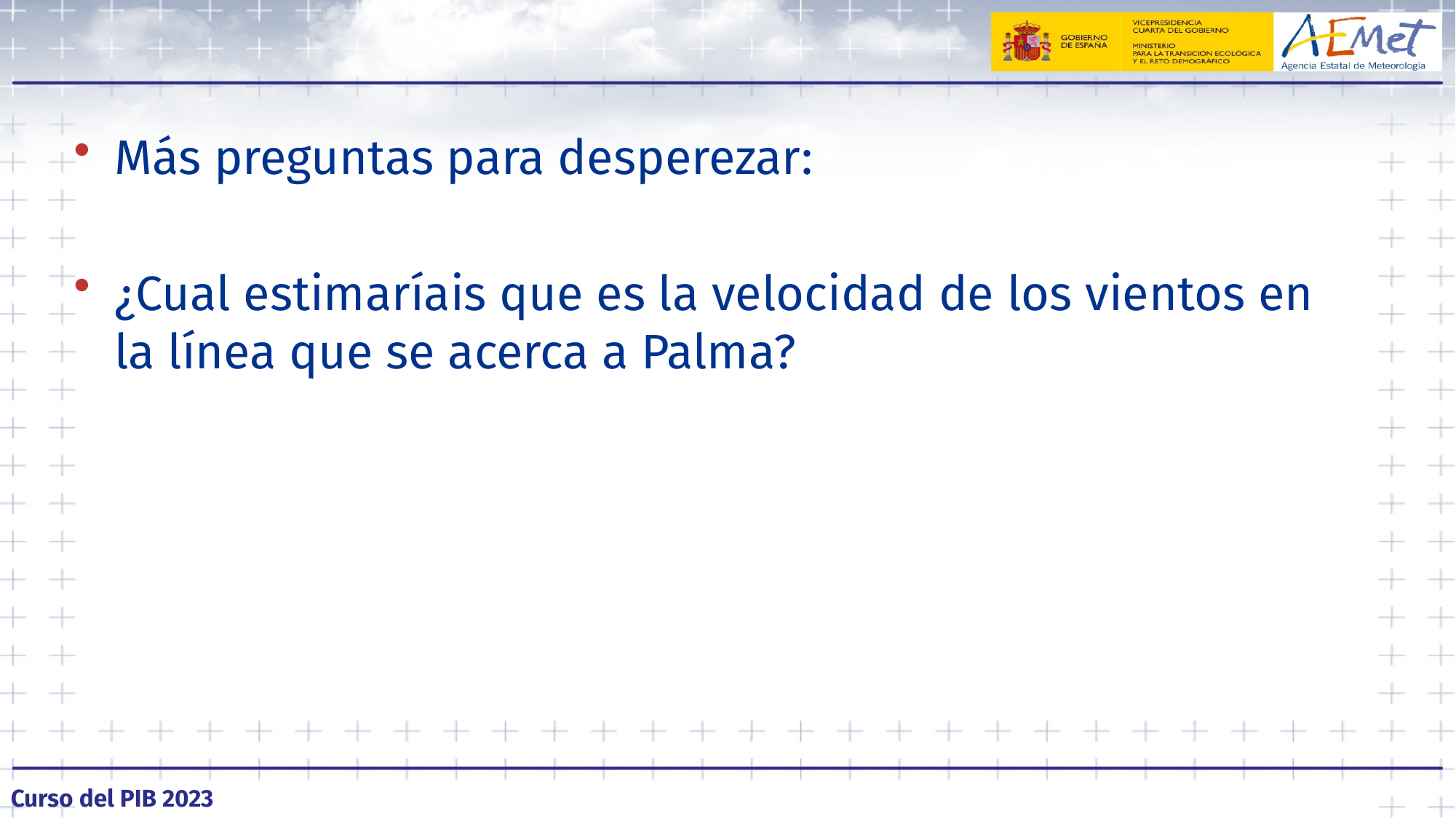

#
Más preguntas para desperezar:

¿Cual estimaríais que es la velocidad de los vientos en la línea que se acerca a Palma?